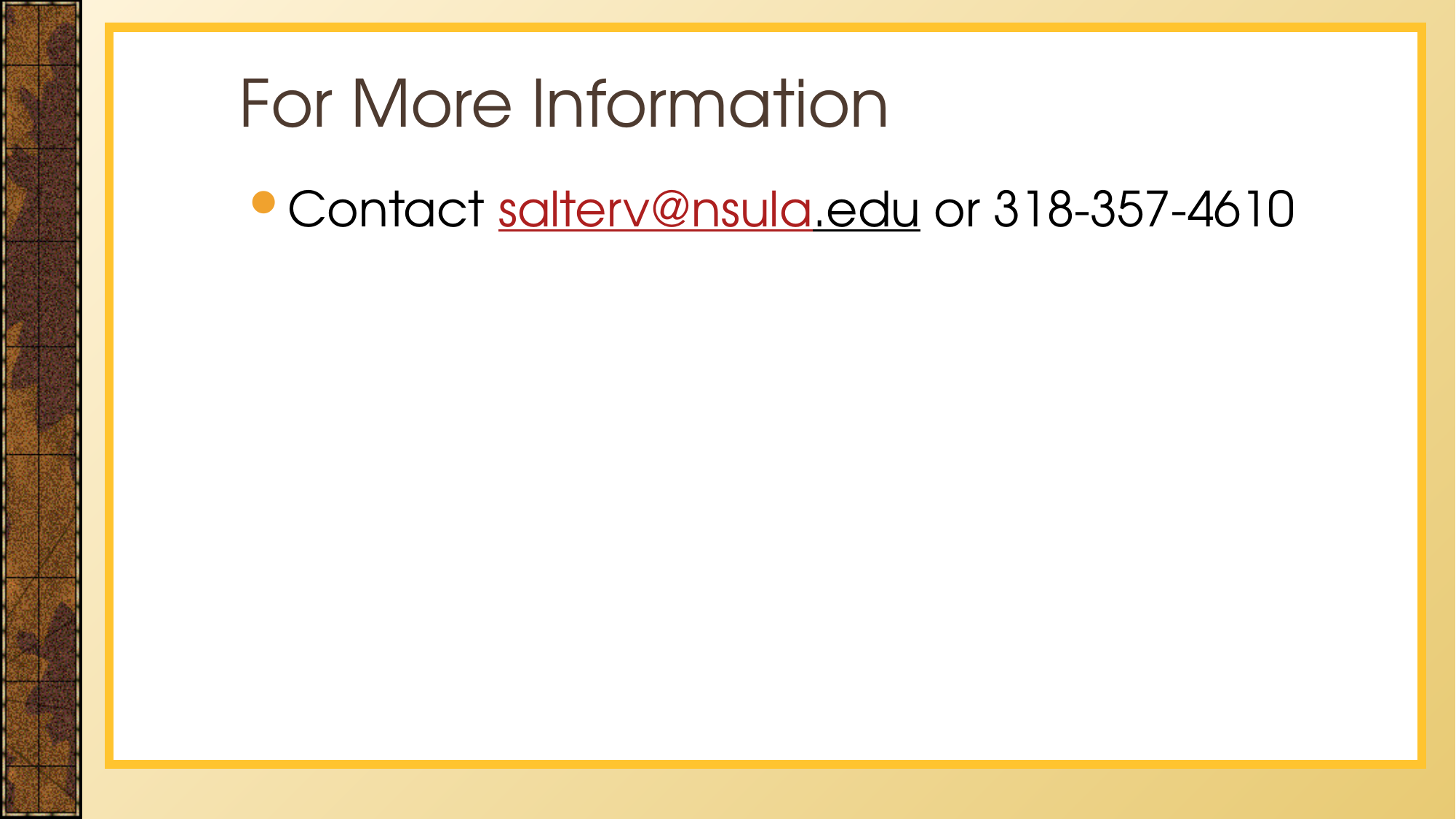

# For More Information
Contact salterv@nsula.edu or 318-357-4610